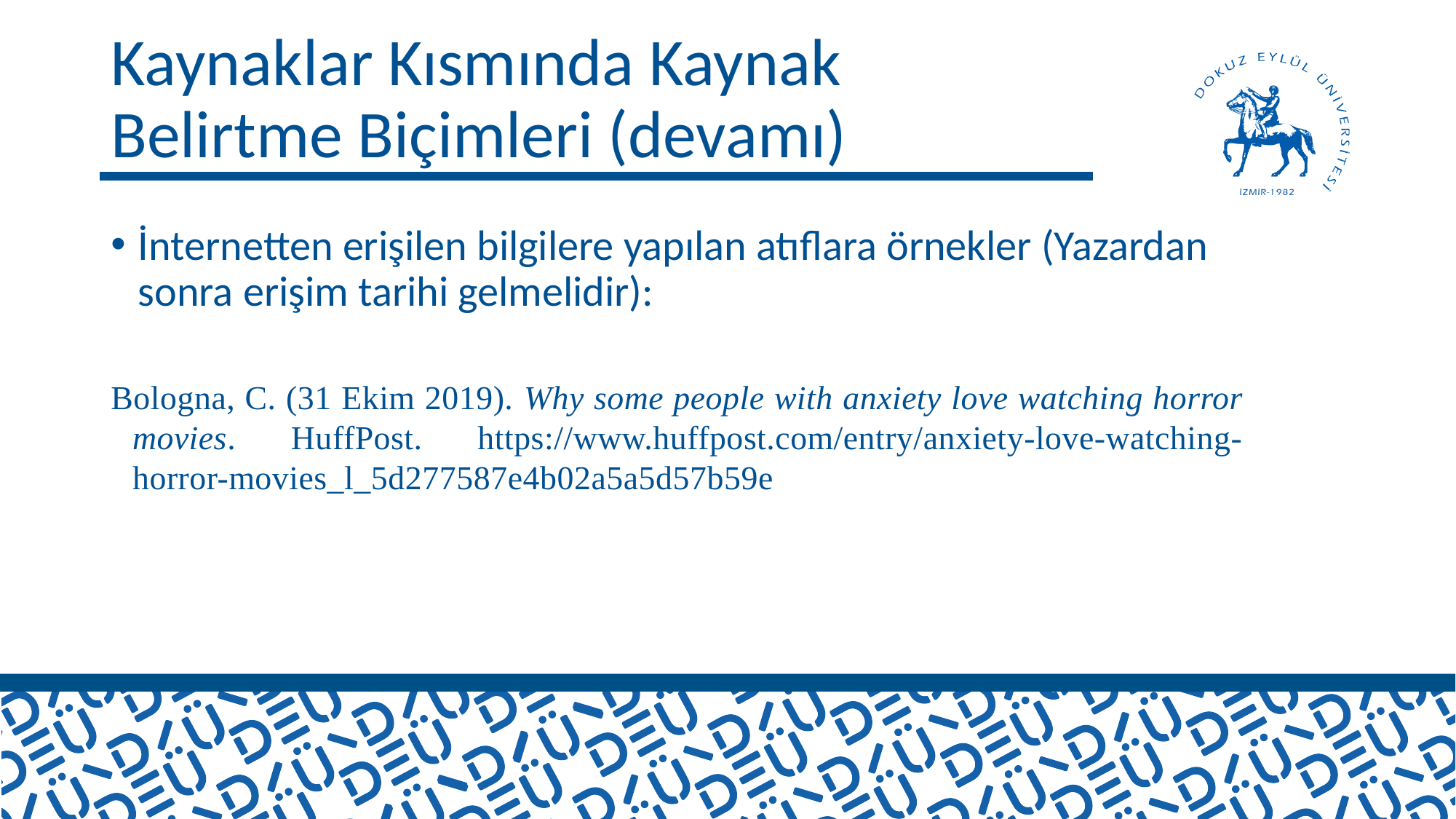

# Kaynaklar Kısmında Kaynak Belirtme Biçimleri (devamı)
İnternetten erişilen bilgilere yapılan atıflara örnekler (Yazardan sonra erişim tarihi gelmelidir):

Bologna, C. (31 Ekim 2019). Why some people with anxiety love watching horror movies. HuffPost. https://www.huffpost.com/entry/anxiety-love-watching-horror-movies_l_5d277587e4b02a5a5d57b59e